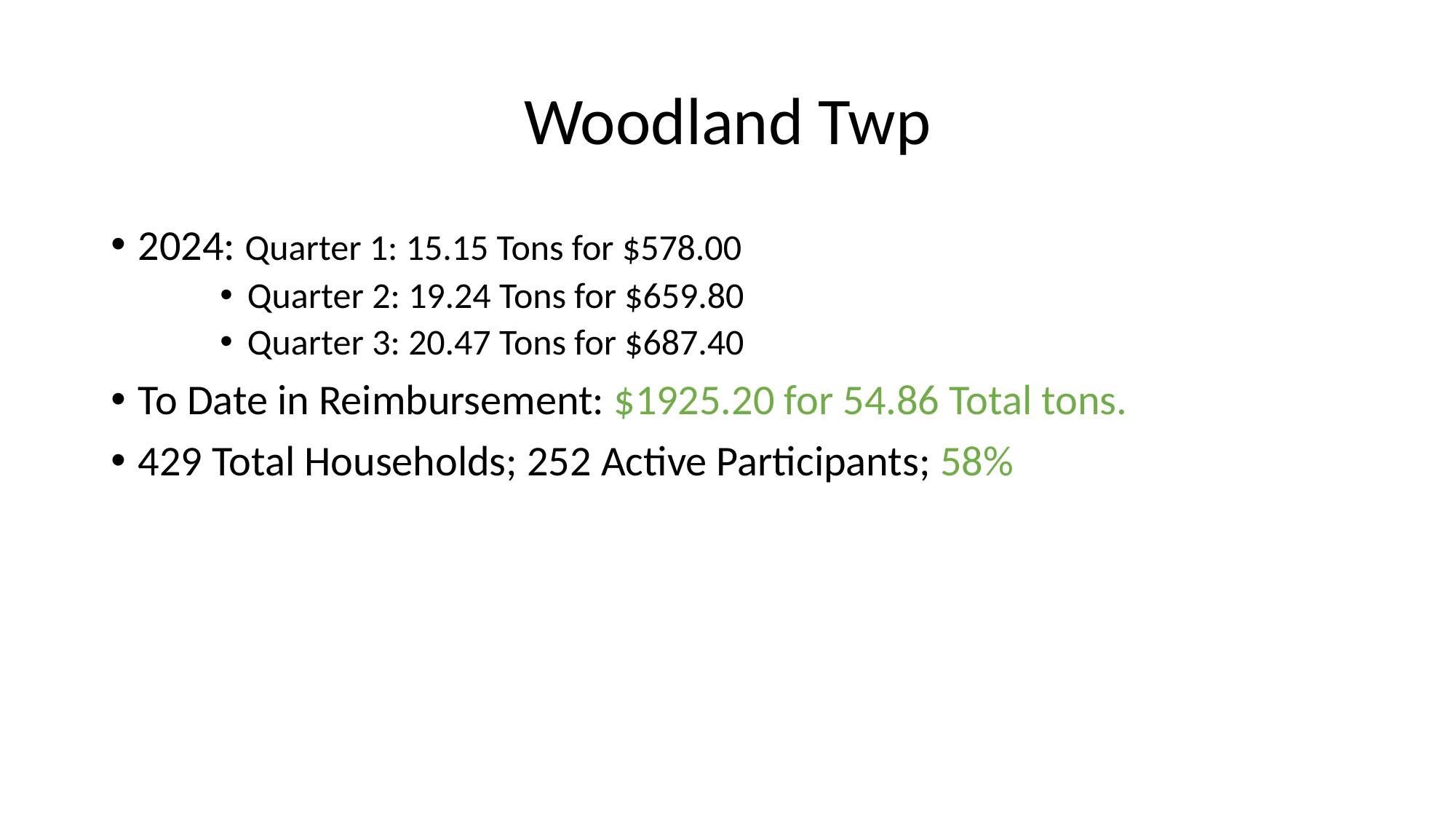

# Woodland Twp
2024: Quarter 1: 15.15 Tons for $578.00
Quarter 2: 19.24 Tons for $659.80
Quarter 3: 20.47 Tons for $687.40
To Date in Reimbursement: $1925.20 for 54.86 Total tons.
429 Total Households; 252 Active Participants; 58%